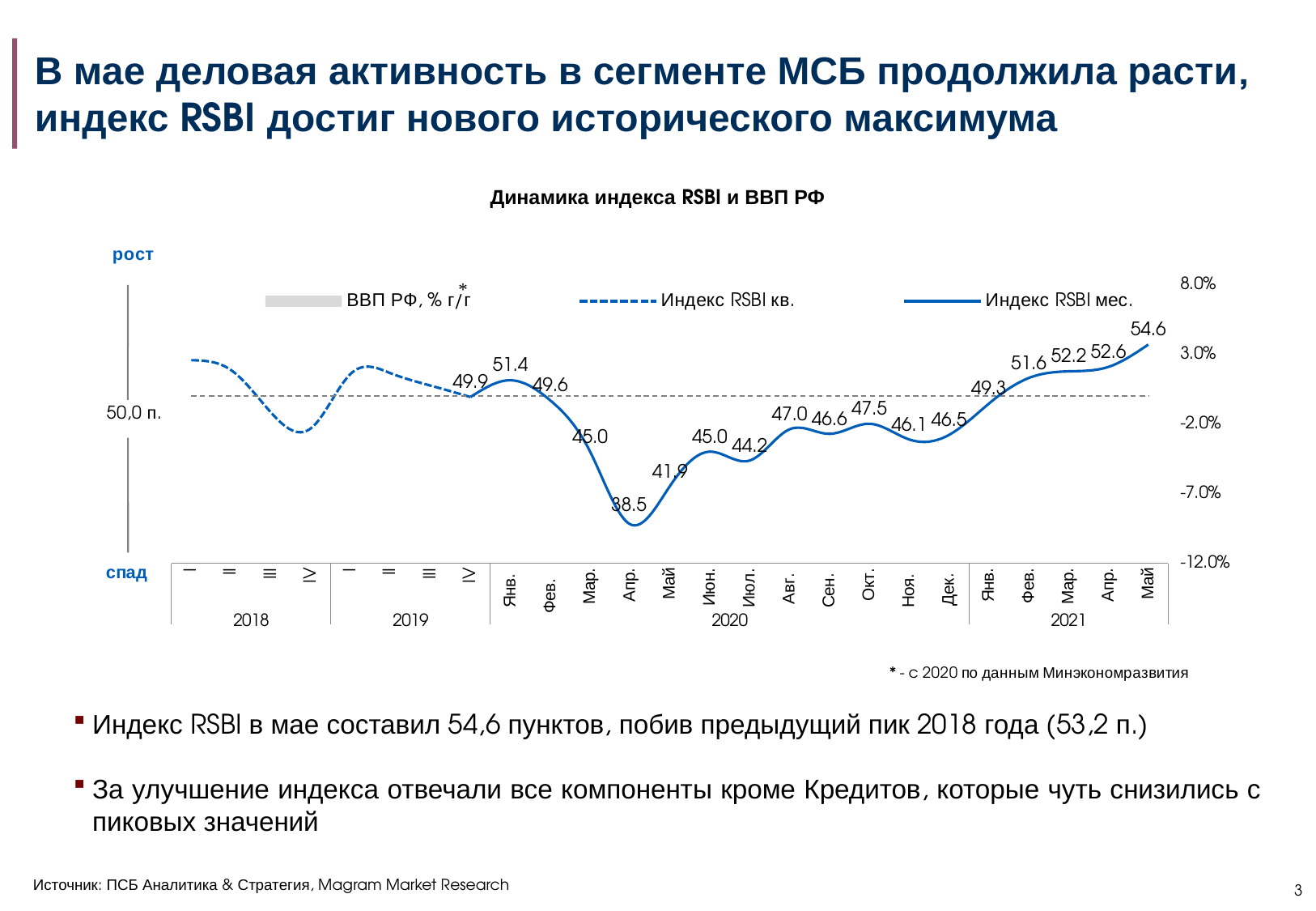

В мае деловая активность в сегменте МСБ продолжила расти, индекс RSBI достиг нового исторического максимума
Динамика индекса RSBI и ВВП РФ

[unsupported chart]

Индекс RSBI в мае составил 54,6 пунктов, побив предыдущий пик 2018 года (53,2 п.)

За улучшение индекса отвечали все компоненты кроме Кредитов, которые чуть снизились с пиковых значений
Источник: ПСБ Аналитика & Стратегия, Magram Market Research